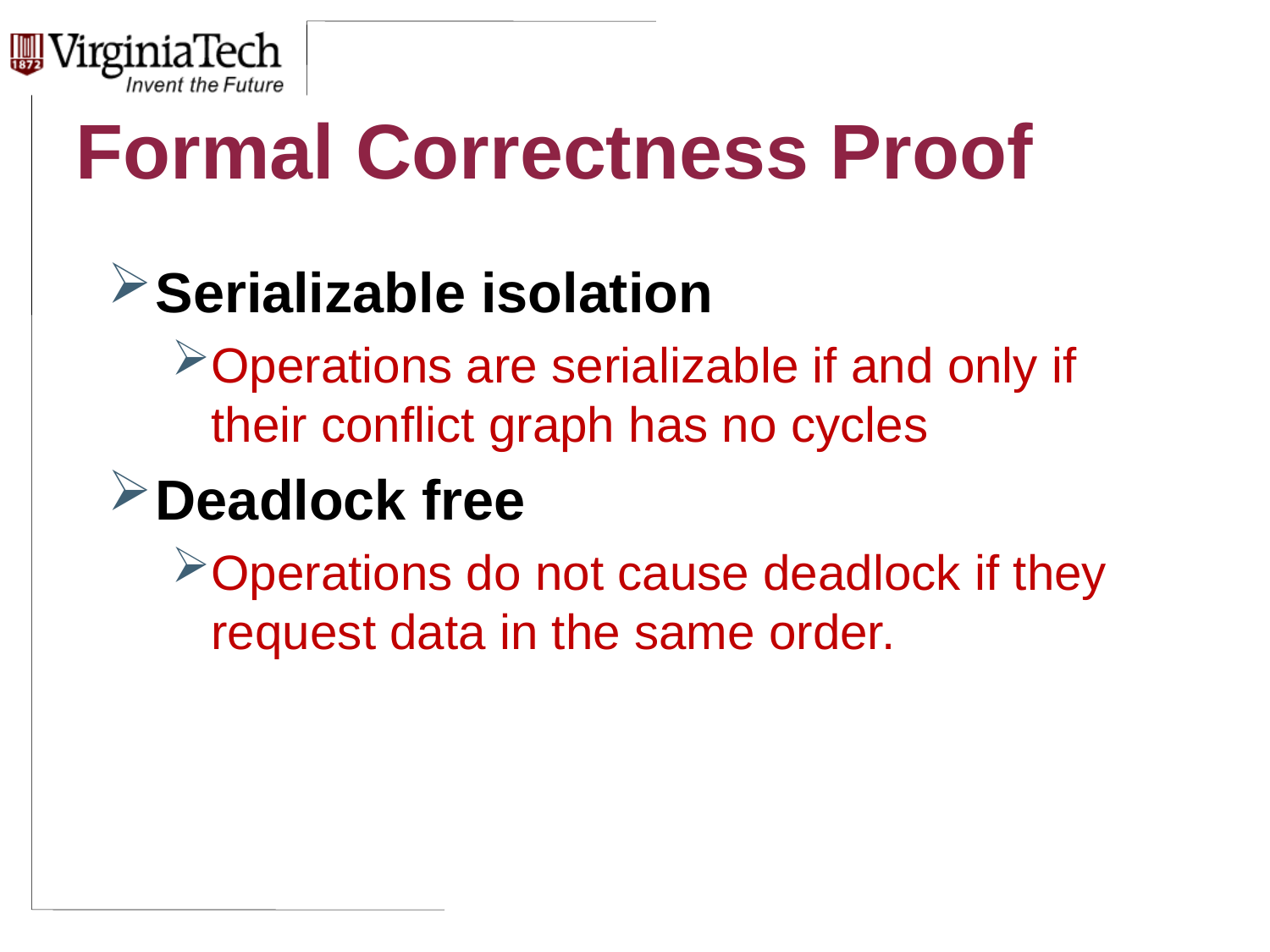

# Formal Correctness Proof
Serializable isolation
Operations are serializable if and only if their conflict graph has no cycles
Deadlock free
Operations do not cause deadlock if they request data in the same order.